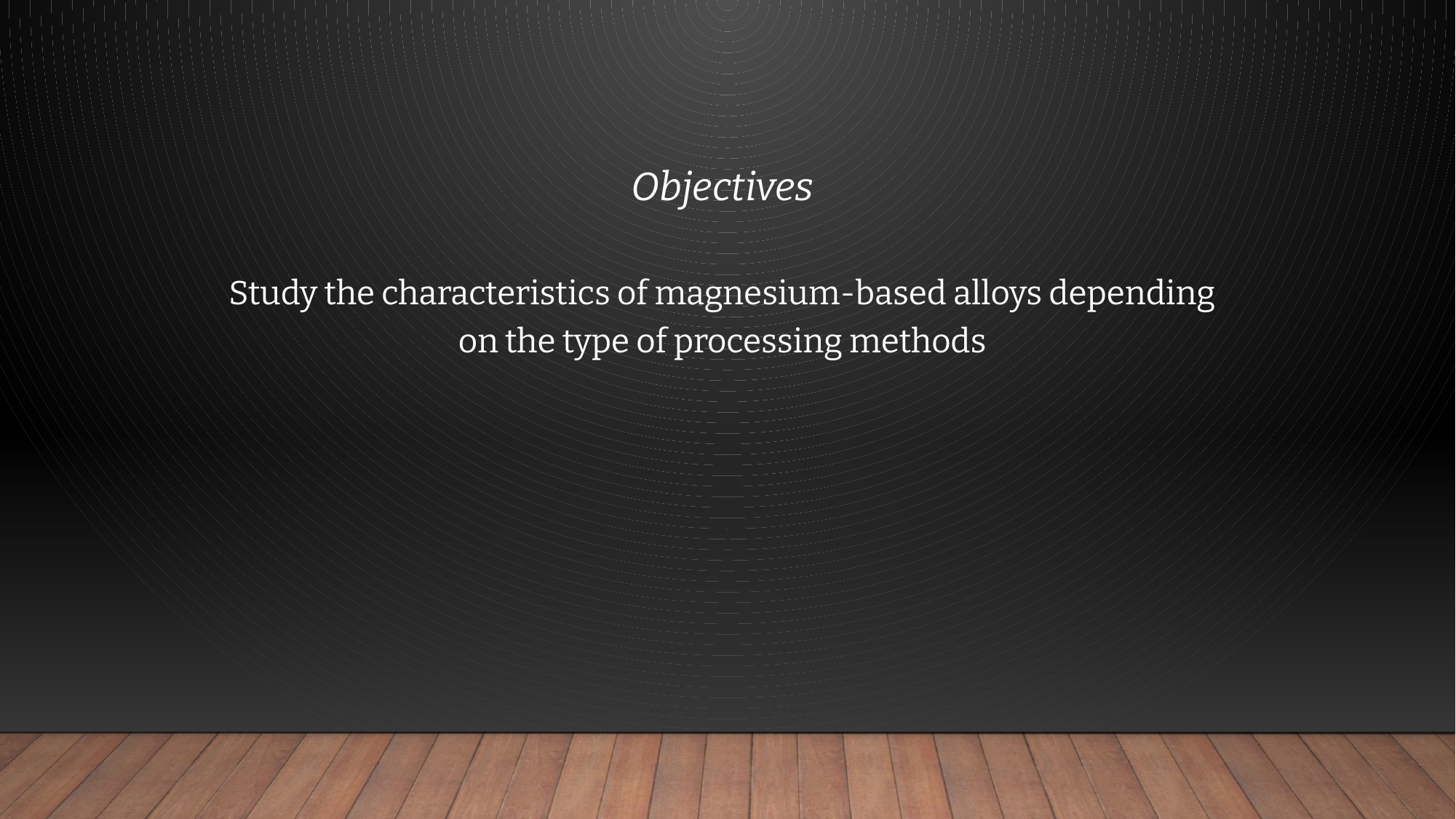

Objectives
Study the characteristics of magnesium-based alloys depending on the type of processing methods